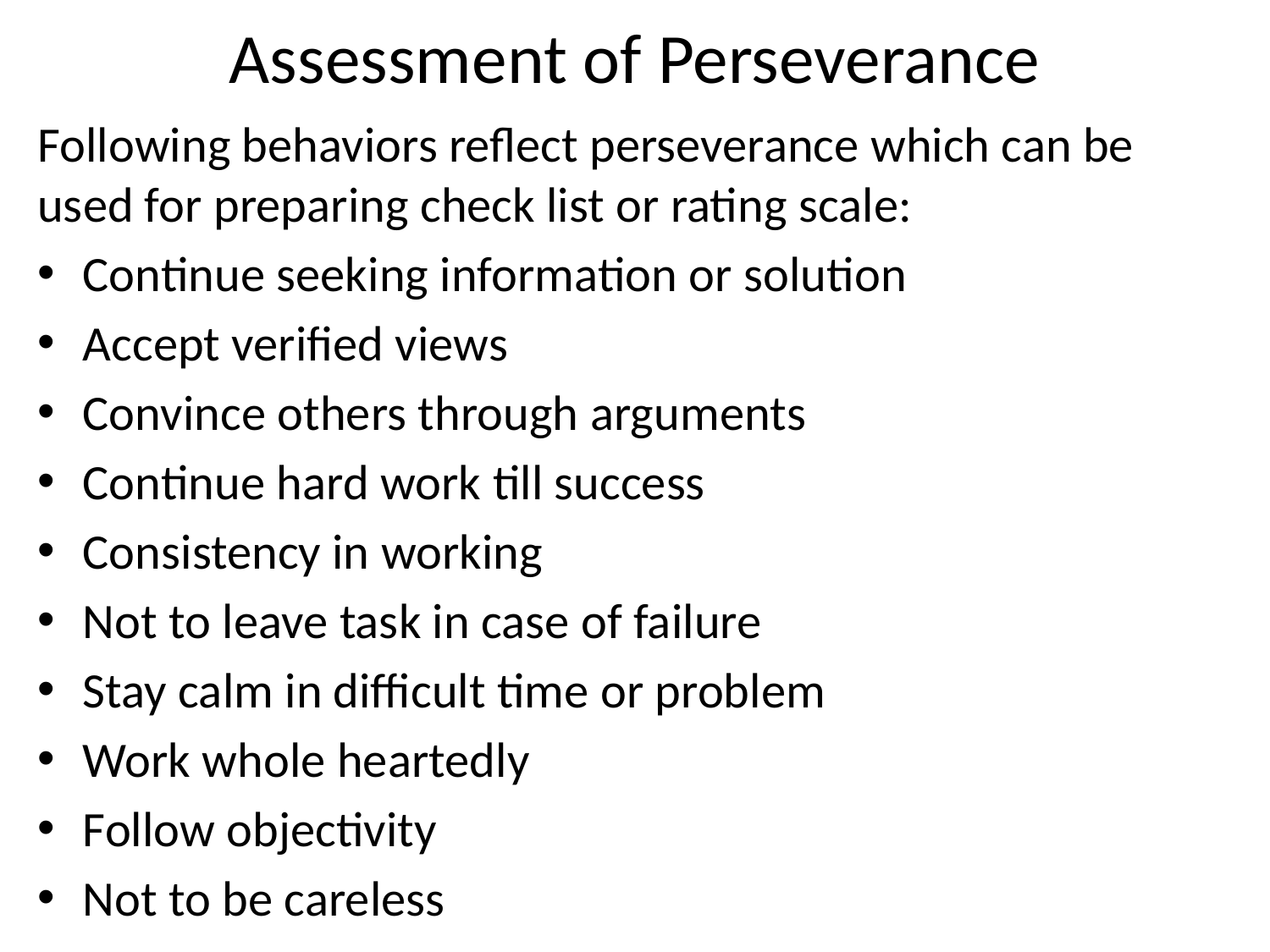

# Assessment of Perseverance
Following behaviors reflect perseverance which can be used for preparing check list or rating scale:
Continue seeking information or solution
Accept verified views
Convince others through arguments
Continue hard work till success
Consistency in working
Not to leave task in case of failure
Stay calm in difficult time or problem
Work whole heartedly
Follow objectivity
Not to be careless